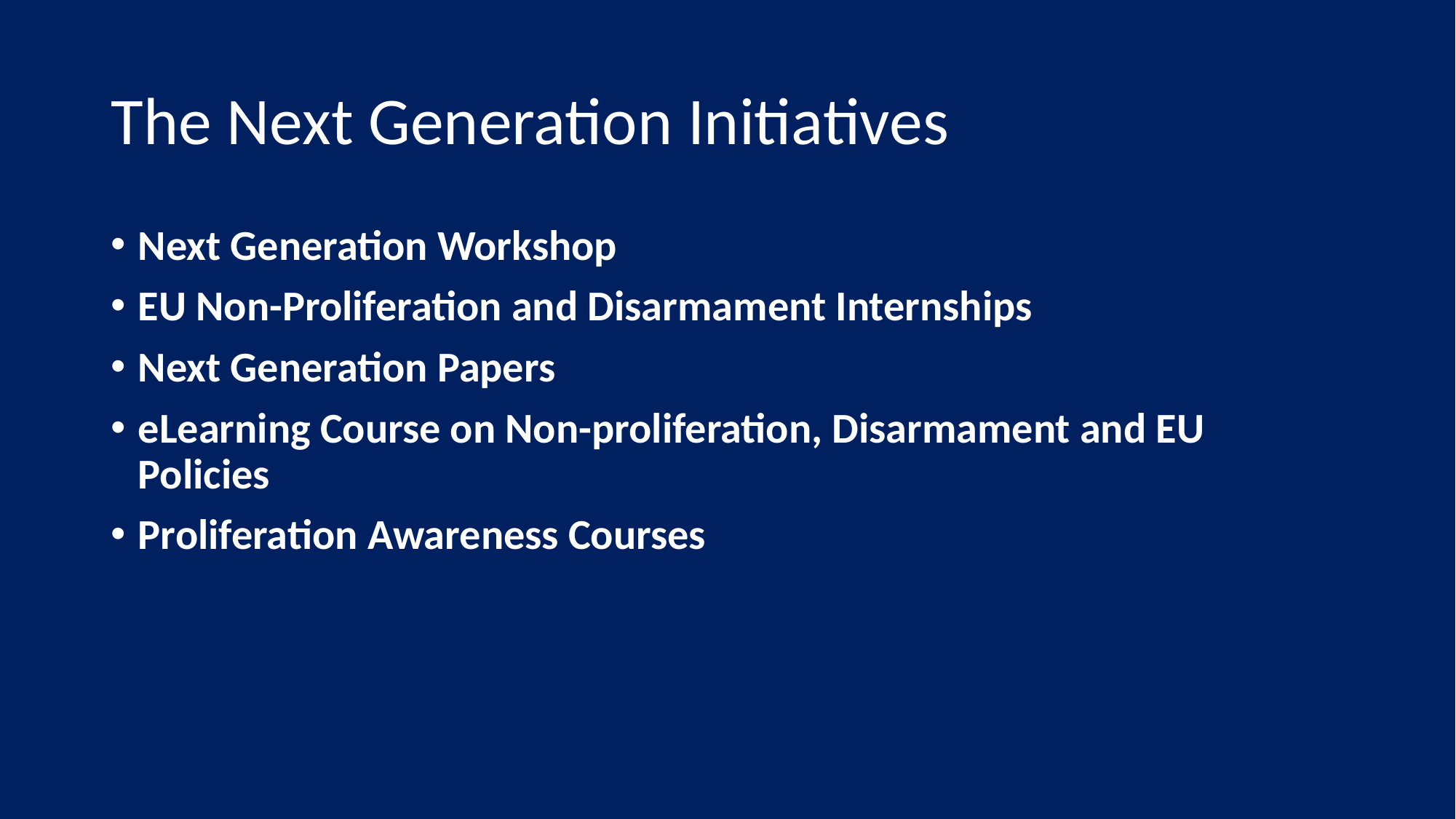

# The Next Generation Initiatives
Next Generation Workshop
EU Non-Proliferation and Disarmament Internships
Next Generation Papers
eLearning Course on Non-proliferation, Disarmament and EU Policies
Proliferation Awareness Courses